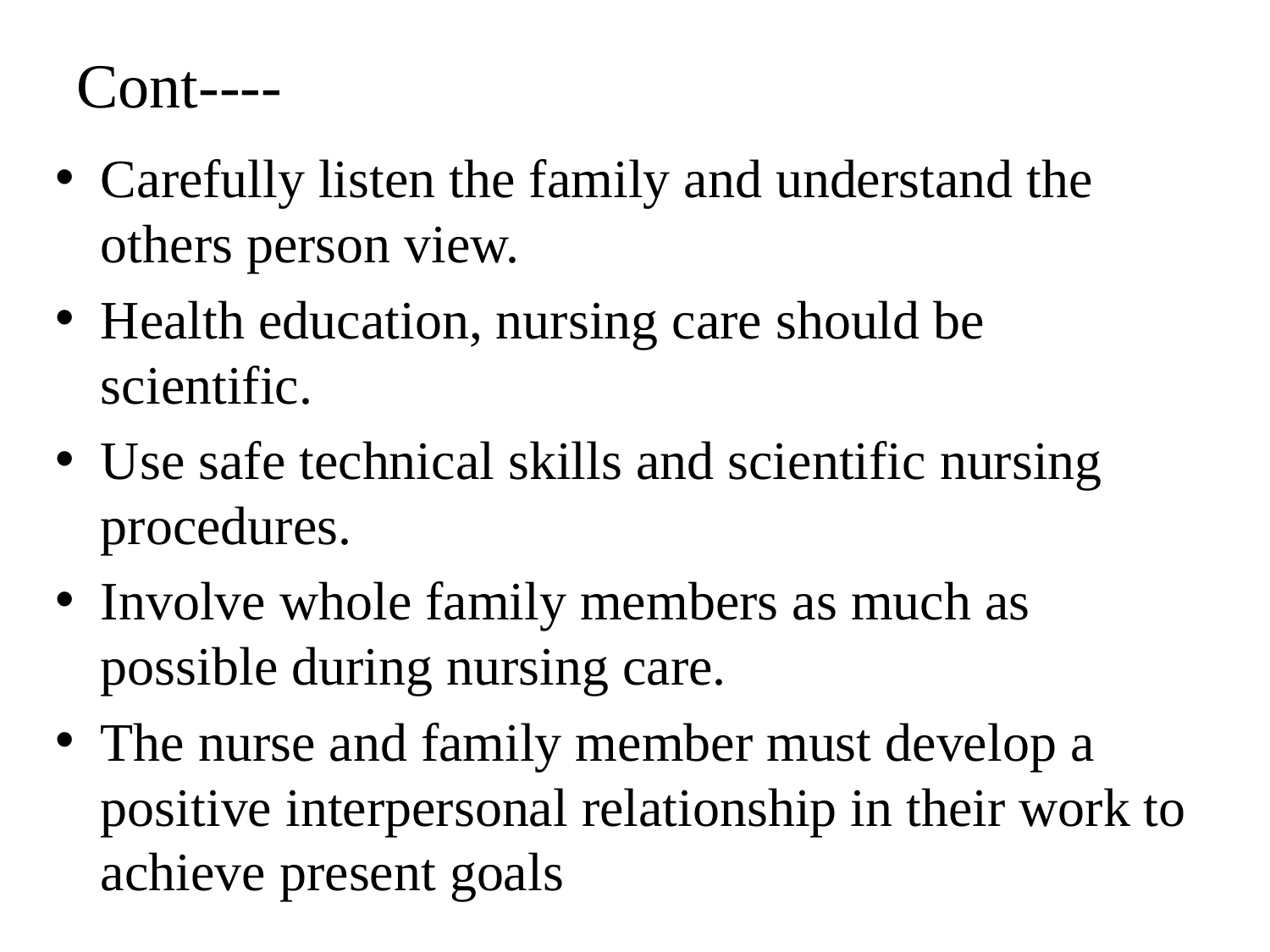

# Cont----
Carefully listen the family and understand the others person view.
Health education, nursing care should be scientific.
Use safe technical skills and scientific nursing procedures.
Involve whole family members as much as possible during nursing care.
The nurse and family member must develop a positive interpersonal relationship in their work to achieve present goals